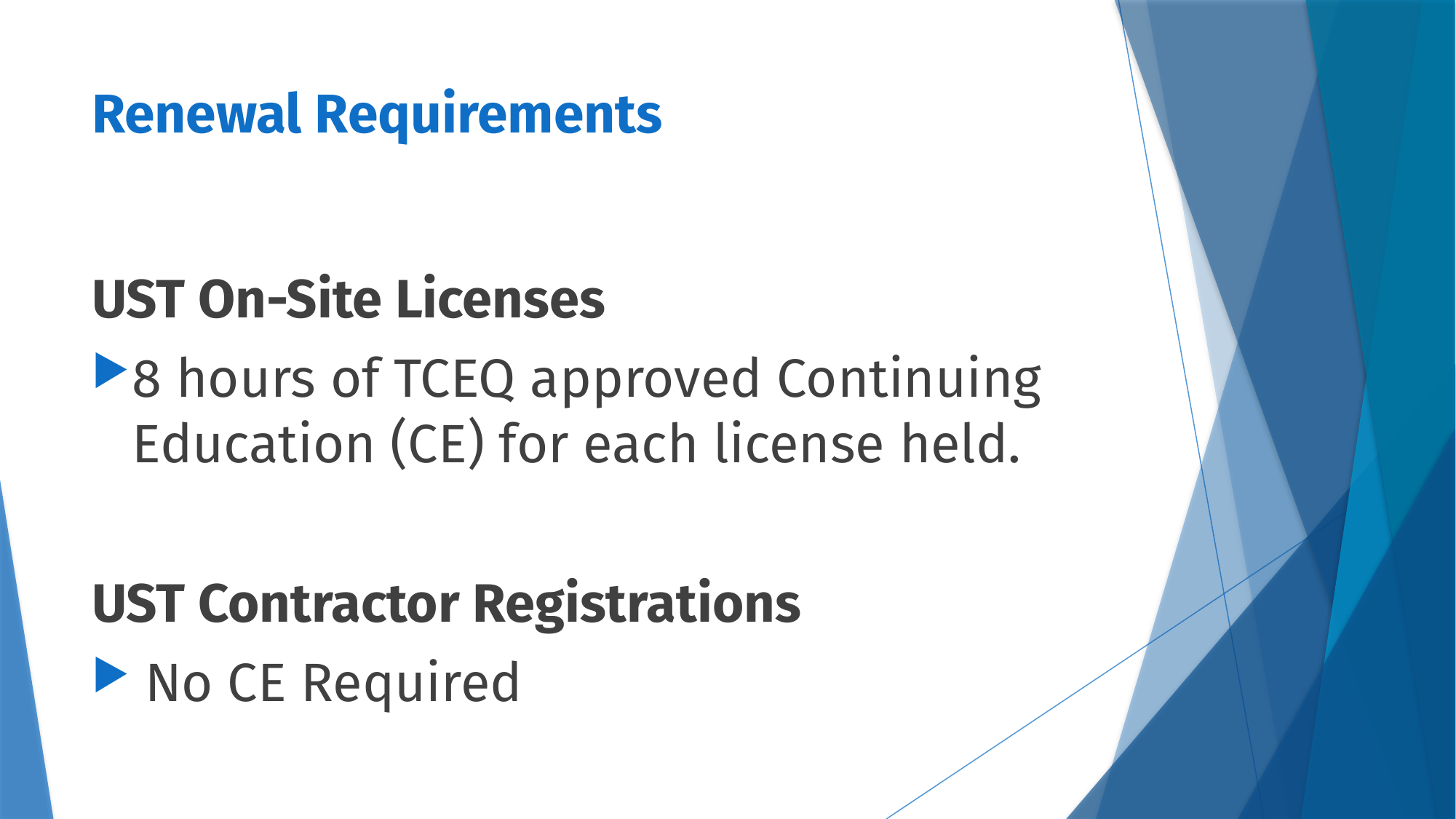

# Renewal Requirements
UST On-Site Licenses
8 hours of TCEQ approved Continuing Education (CE) for each license held.

UST Contractor Registrations
 No CE Required